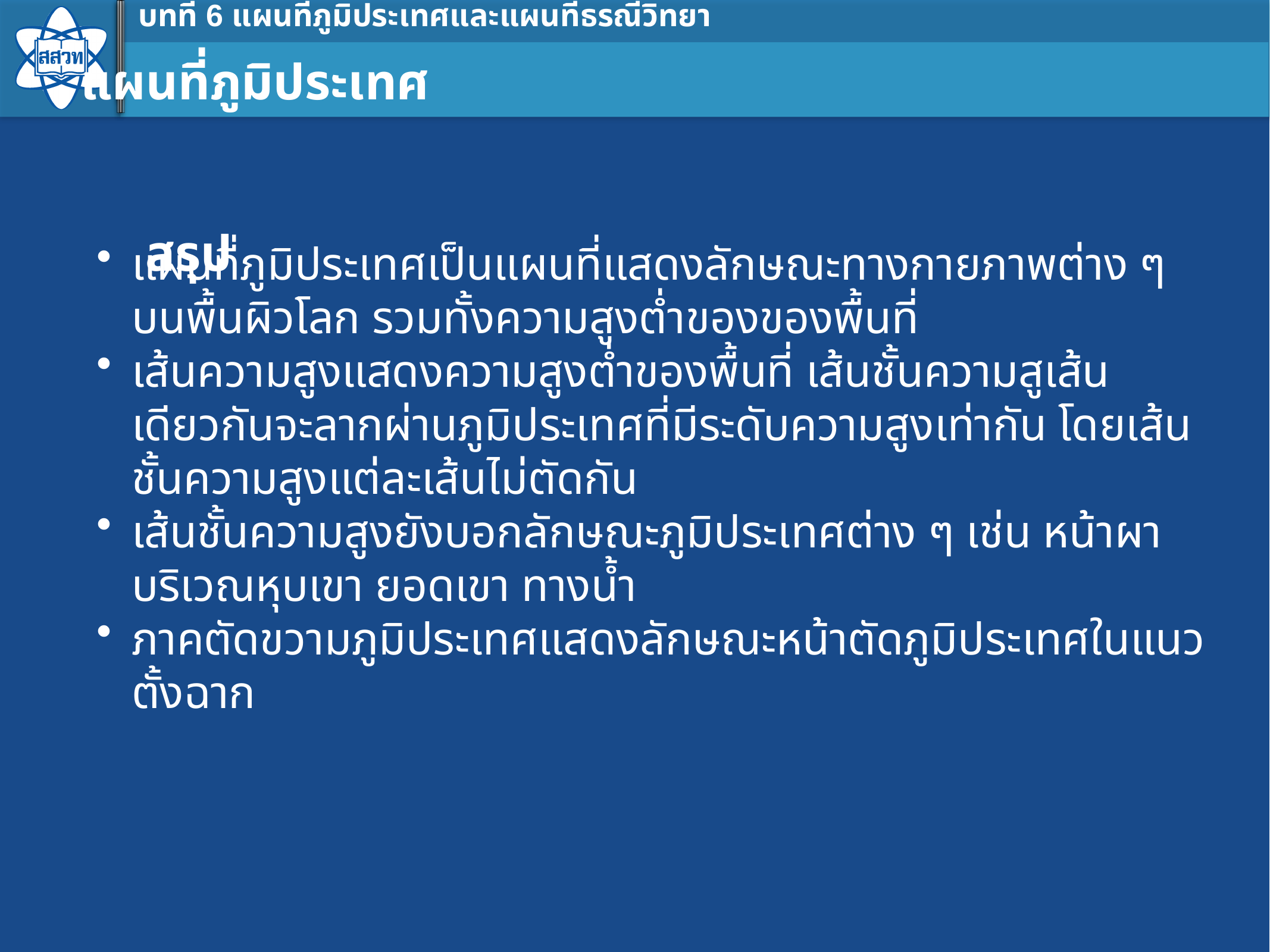

แผนที่ภูมิประเทศ
สรุป
แผนที่ภูมิประเทศเป็นแผนที่แสดงลักษณะทางกายภาพต่าง ๆ บนพื้นผิวโลก รวมทั้งความสูงต่ำของของพื้นที่
เส้นความสูงแสดงความสูงต่ำของพื้นที่ เส้นชั้นความสูเส้นเดียวกันจะลากผ่านภูมิประเทศที่มีระดับความสูงเท่ากัน โดยเส้นชั้นความสูงแต่ละเส้นไม่ตัดกัน
เส้นชั้นความสูงยังบอกลักษณะภูมิประเทศต่าง ๆ เช่น หน้าผา บริเวณหุบเขา ยอดเขา ทางน้ำ
ภาคตัดขวามภูมิประเทศแสดงลักษณะหน้าตัดภูมิประเทศในแนวตั้งฉาก